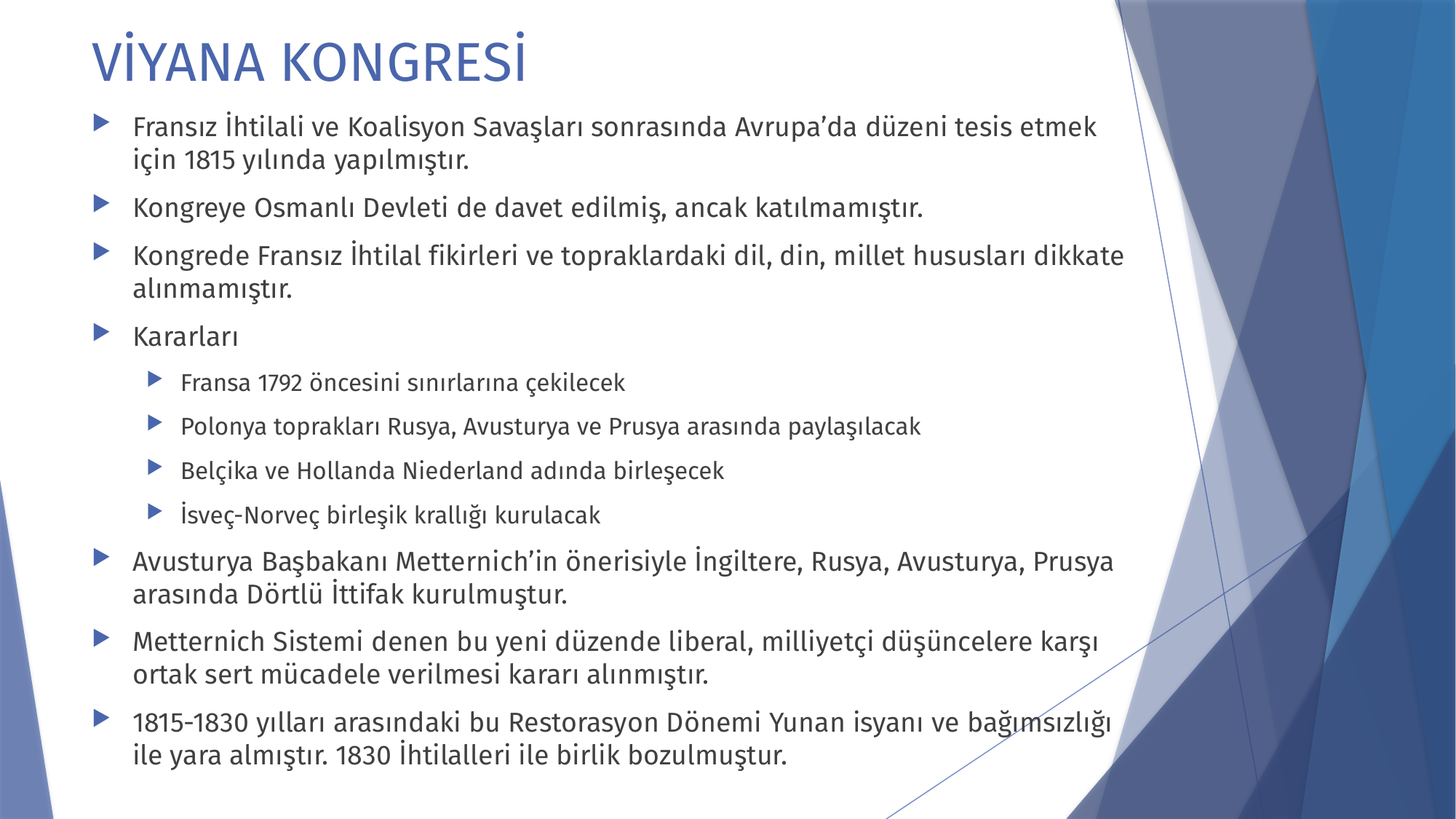

# VİYANA KONGRESİ
Fransız İhtilali ve Koalisyon Savaşları sonrasında Avrupa’da düzeni tesis etmek için 1815 yılında yapılmıştır.
Kongreye Osmanlı Devleti de davet edilmiş, ancak katılmamıştır.
Kongrede Fransız İhtilal fikirleri ve topraklardaki dil, din, millet hususları dikkate alınmamıştır.
Kararları
Fransa 1792 öncesini sınırlarına çekilecek
Polonya toprakları Rusya, Avusturya ve Prusya arasında paylaşılacak
Belçika ve Hollanda Niederland adında birleşecek
İsveç-Norveç birleşik krallığı kurulacak
Avusturya Başbakanı Metternich’in önerisiyle İngiltere, Rusya, Avusturya, Prusya arasında Dörtlü İttifak kurulmuştur.
Metternich Sistemi denen bu yeni düzende liberal, milliyetçi düşüncelere karşı ortak sert mücadele verilmesi kararı alınmıştır.
1815-1830 yılları arasındaki bu Restorasyon Dönemi Yunan isyanı ve bağımsızlığı ile yara almıştır. 1830 İhtilalleri ile birlik bozulmuştur.